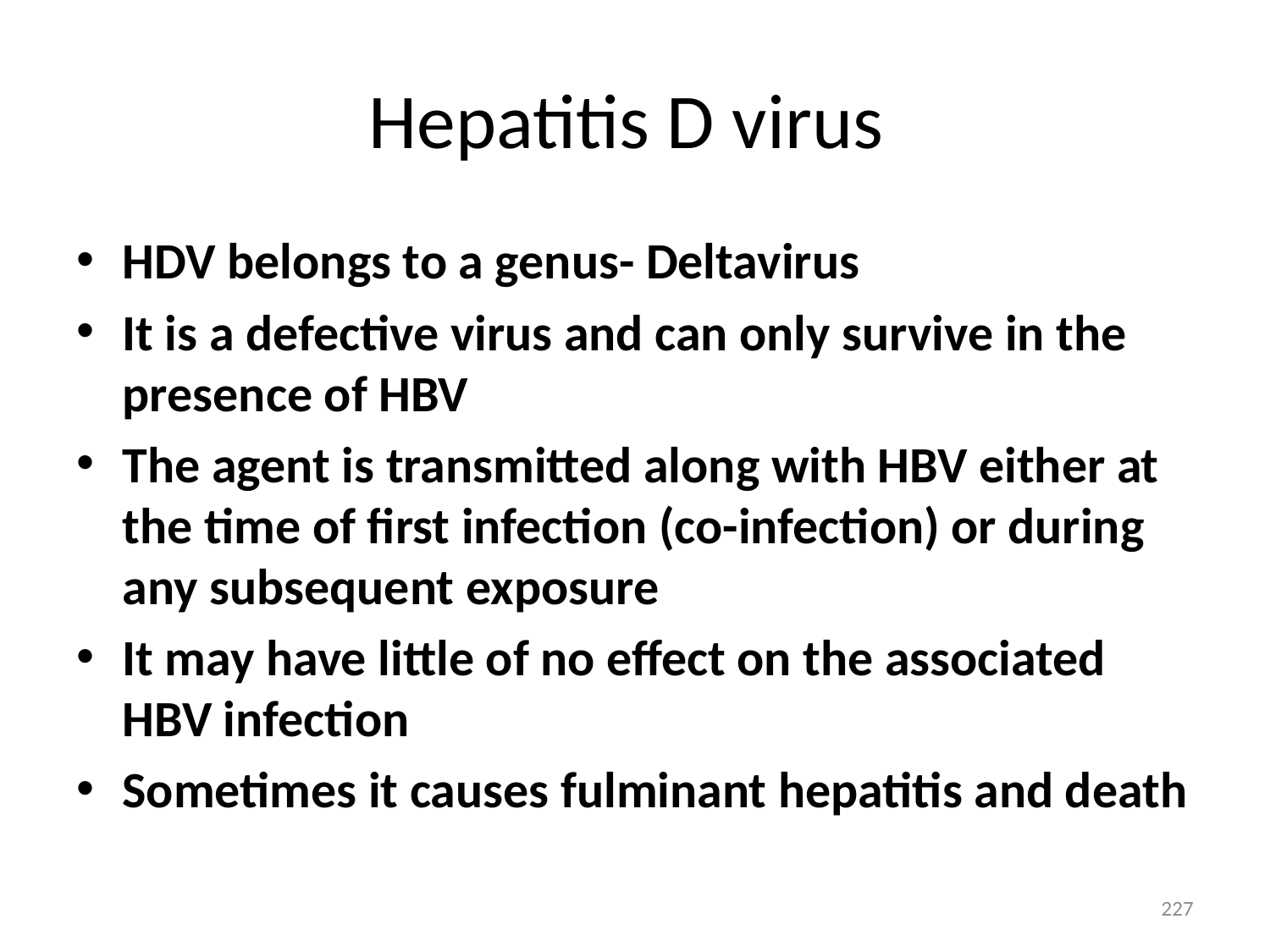

# Hepatitis D virus
HDV belongs to a genus- Deltavirus
It is a defective virus and can only survive in the presence of HBV
The agent is transmitted along with HBV either at the time of first infection (co-infection) or during any subsequent exposure
It may have little of no effect on the associated HBV infection
Sometimes it causes fulminant hepatitis and death

227